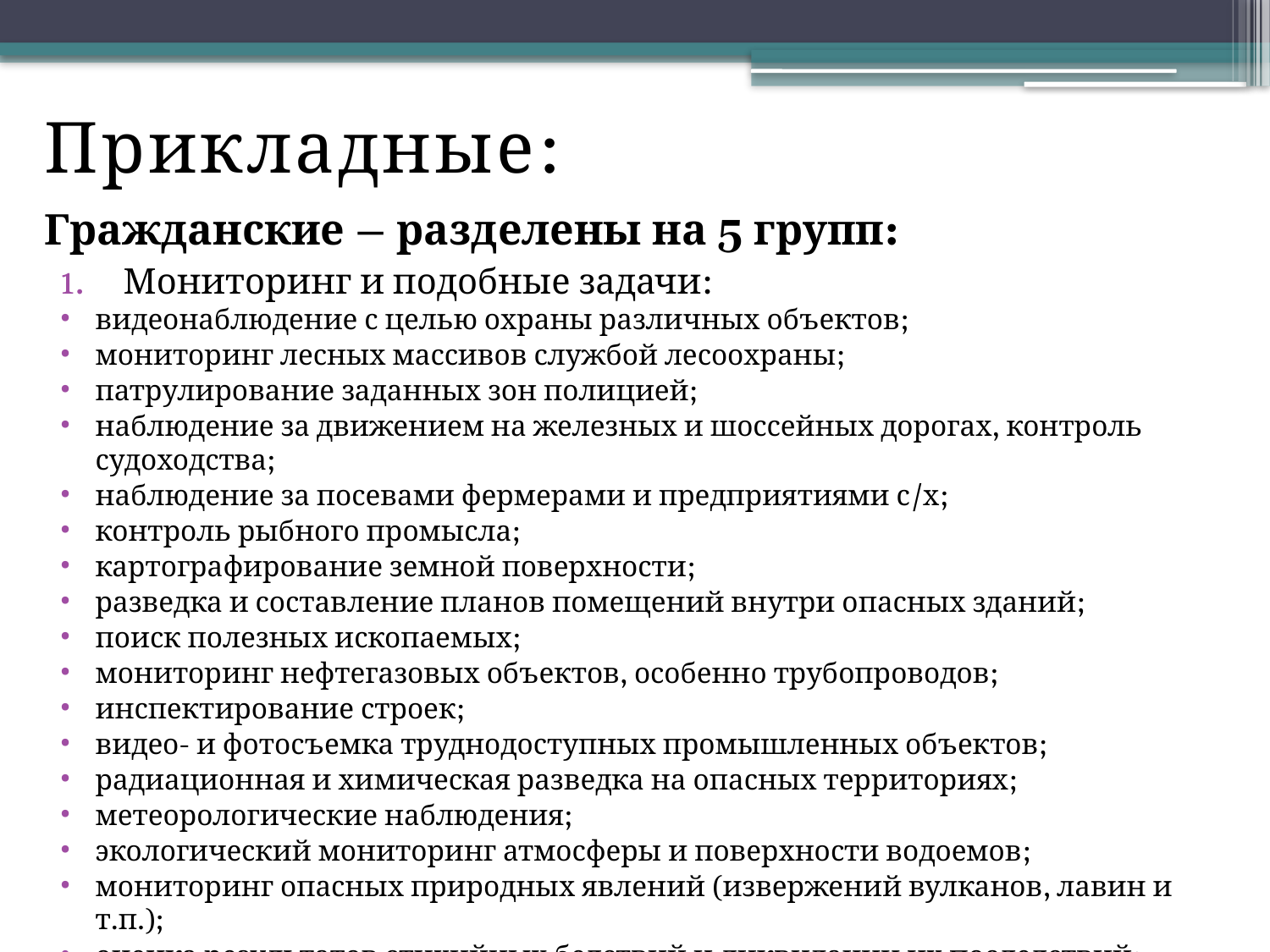

Прикладные:
Гражданские – разделены на 5 групп:
Мониторинг и подобные задачи:
видеонаблюдение с целью охраны различных объектов;
мониторинг лесных массивов службой лесоохраны;
патрулирование заданных зон полицией;
наблюдение за движением на железных и шоссейных дорогах, контроль судоходства;
наблюдение за посевами фермерами и предприятиями с/х;
контроль рыбного промысла;
картографирование земной поверхности;
разведка и составление планов помещений внутри опасных зданий;
поиск полезных ископаемых;
мониторинг нефтегазовых объектов, особенно трубопроводов;
инспектирование строек;
видео- и фотосъемка труднодоступных промышленных объектов;
радиационная и химическая разведка на опасных территориях;
метеорологические наблюдения;
экологический мониторинг атмосферы и поверхности водоемов;
мониторинг опасных природных явлений (извержений вулканов, лавин и т.п.);
оценка результатов стихийных бедствий и ликвидации их последствий;
наблюдение за дикими животными в заповедниках.